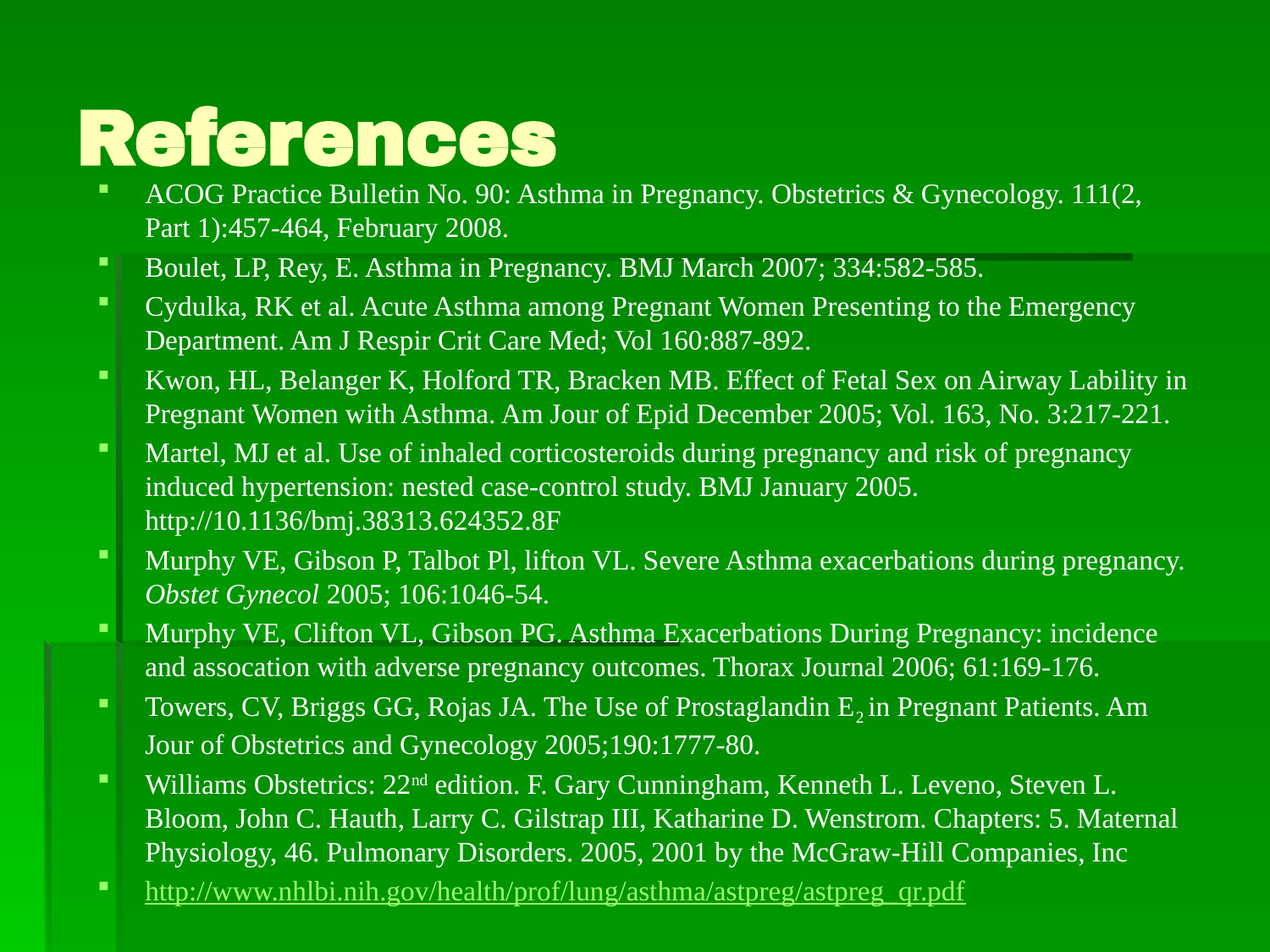

# References
ACOG Practice Bulletin No. 90: Asthma in Pregnancy. Obstetrics & Gynecology. 111(2, Part 1):457-464, February 2008.
Boulet, LP, Rey, E. Asthma in Pregnancy. BMJ March 2007; 334:582-585.
Cydulka, RK et al. Acute Asthma among Pregnant Women Presenting to the Emergency Department. Am J Respir Crit Care Med; Vol 160:887-892.
Kwon, HL, Belanger K, Holford TR, Bracken MB. Effect of Fetal Sex on Airway Lability in Pregnant Women with Asthma. Am Jour of Epid December 2005; Vol. 163, No. 3:217-221.
Martel, MJ et al. Use of inhaled corticosteroids during pregnancy and risk of pregnancy induced hypertension: nested case-control study. BMJ January 2005. http://10.1136/bmj.38313.624352.8F
Murphy VE, Gibson P, Talbot Pl, lifton VL. Severe Asthma exacerbations during pregnancy. Obstet Gynecol 2005; 106:1046-54.
Murphy VE, Clifton VL, Gibson PG. Asthma Exacerbations During Pregnancy: incidence and assocation with adverse pregnancy outcomes. Thorax Journal 2006; 61:169-176.
Towers, CV, Briggs GG, Rojas JA. The Use of Prostaglandin E2 in Pregnant Patients. Am Jour of Obstetrics and Gynecology 2005;190:1777-80.
Williams Obstetrics: 22nd edition. F. Gary Cunningham, Kenneth L. Leveno, Steven L. Bloom, John C. Hauth, Larry C. Gilstrap III, Katharine D. Wenstrom. Chapters: 5. Maternal Physiology, 46. Pulmonary Disorders. 2005, 2001 by the McGraw-Hill Companies, Inc
http://www.nhlbi.nih.gov/health/prof/lung/asthma/astpreg/astpreg_qr.pdf